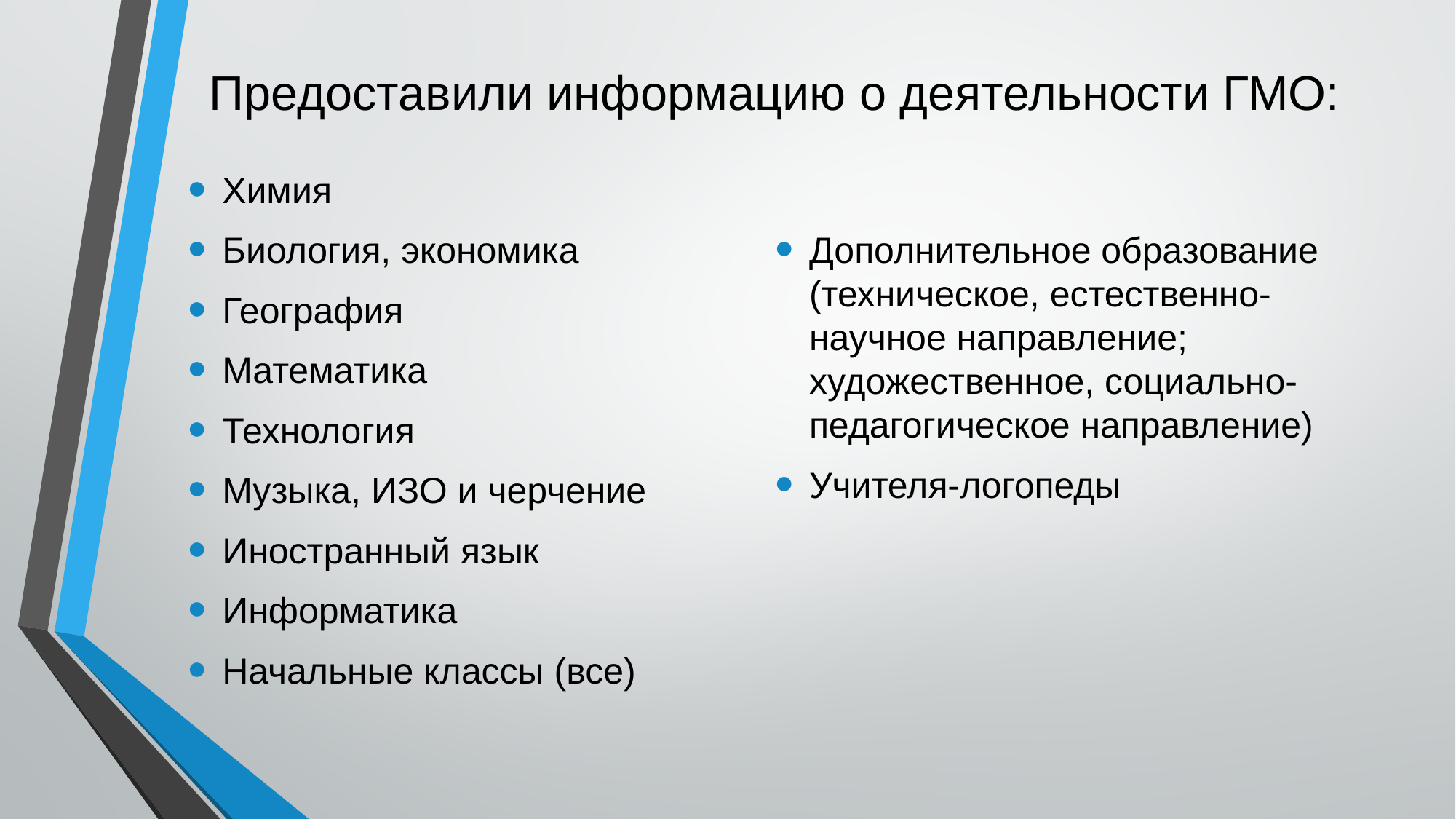

# Предоставили информацию о деятельности ГМО:
Химия
Биология, экономика
География
Математика
Технология
Музыка, ИЗО и черчение
Иностранный язык
Информатика
Начальные классы (все)

Дополнительное образование (техническое, естественно-научное направление; художественное, социально-педагогическое направление)
Учителя-логопеды